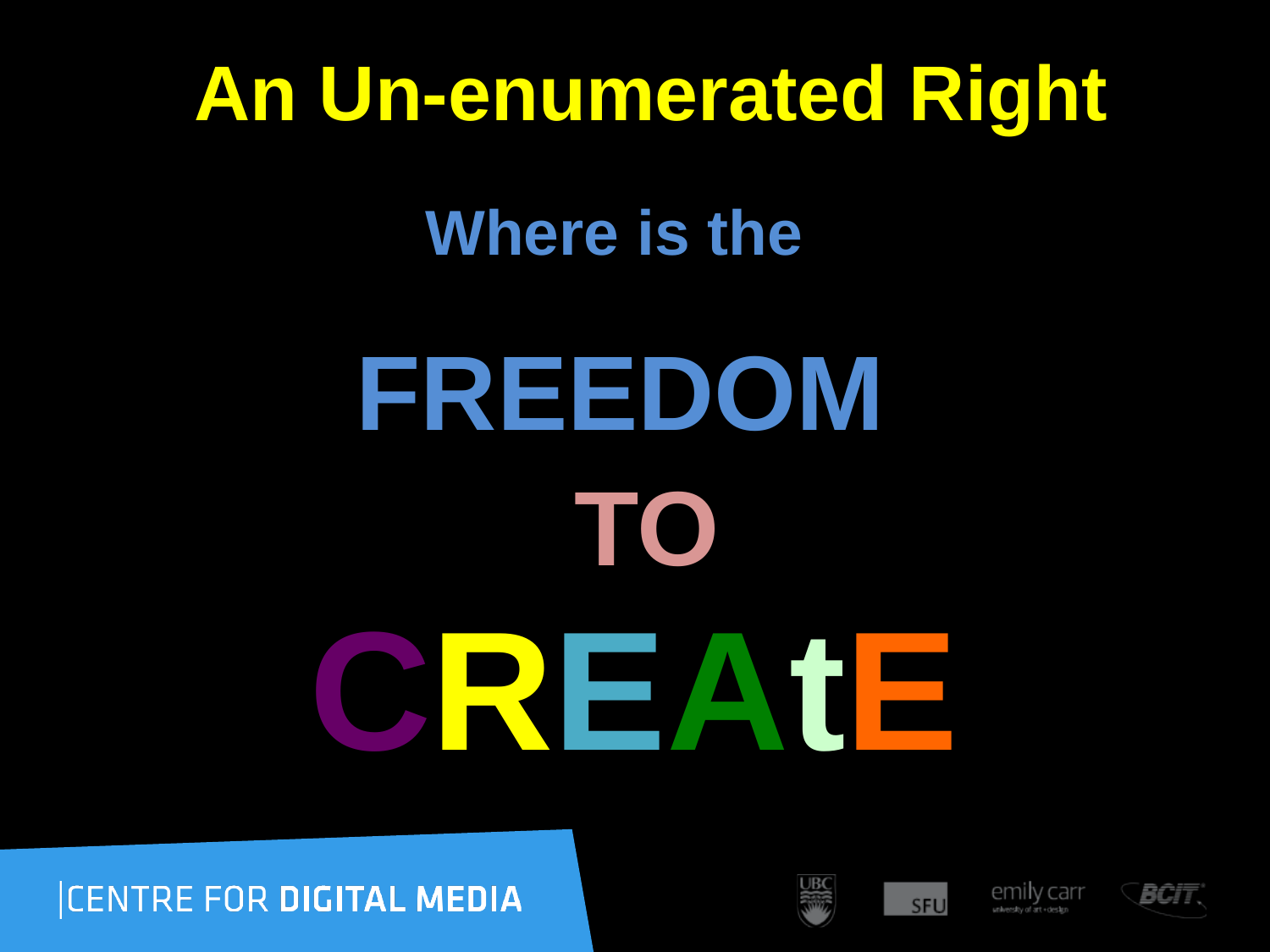

# An Un-enumerated Right
                    Where is the
      FREEDOM
                 TO
     CREAtE ?